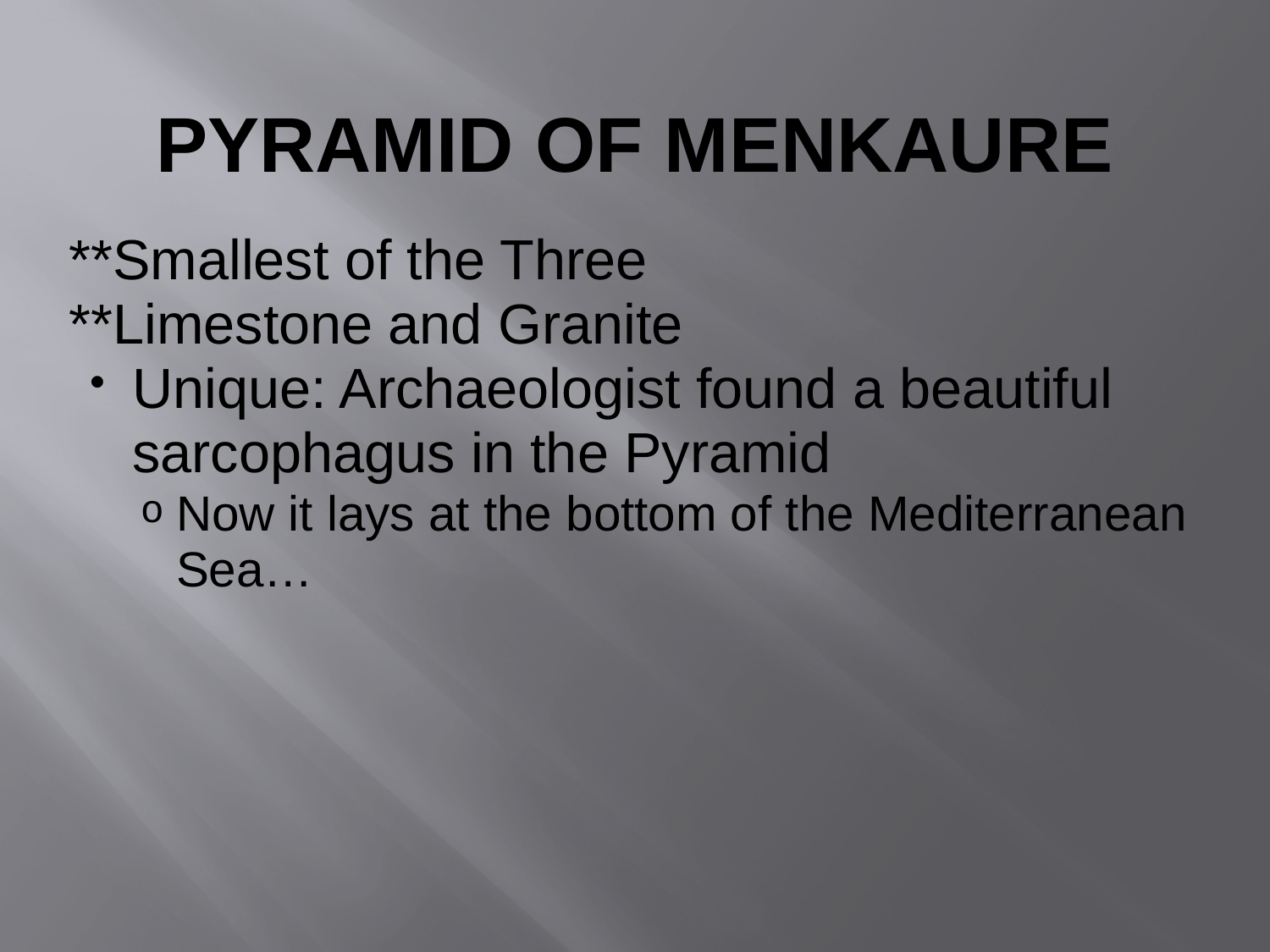

# Pyramid of Menkaure
**Smallest of the Three
**Limestone and Granite
Unique: Archaeologist found a beautiful sarcophagus in the Pyramid
Now it lays at the bottom of the Mediterranean Sea…